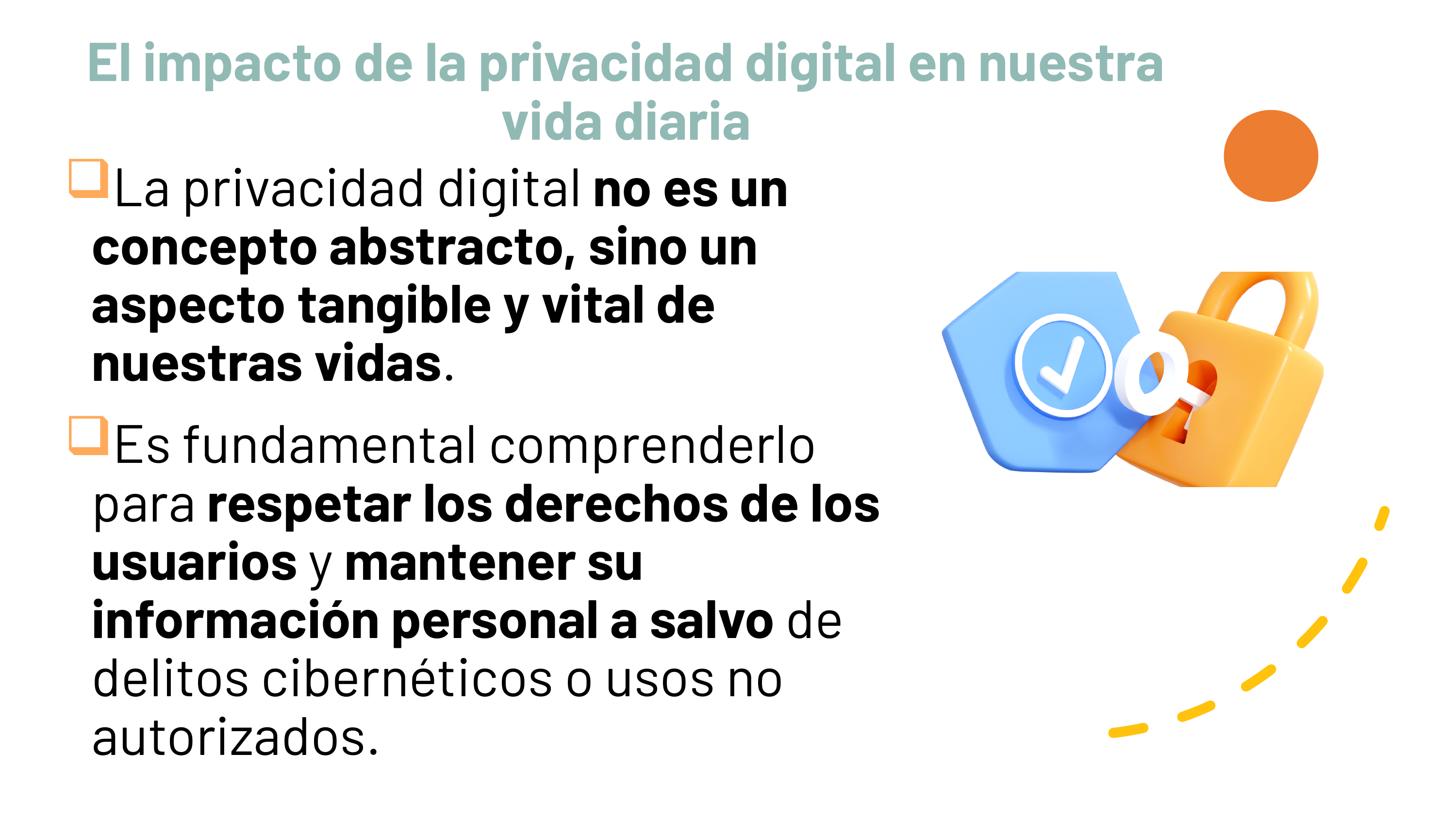

# El impacto de la privacidad digital en nuestra vida diaria

La privacidad digital no es un concepto abstracto, sino un aspecto tangible y vital de nuestras vidas.
Es fundamental comprenderlo para respetar los derechos de los usuarios y mantener su información personal a salvo de delitos cibernéticos o usos no autorizados.